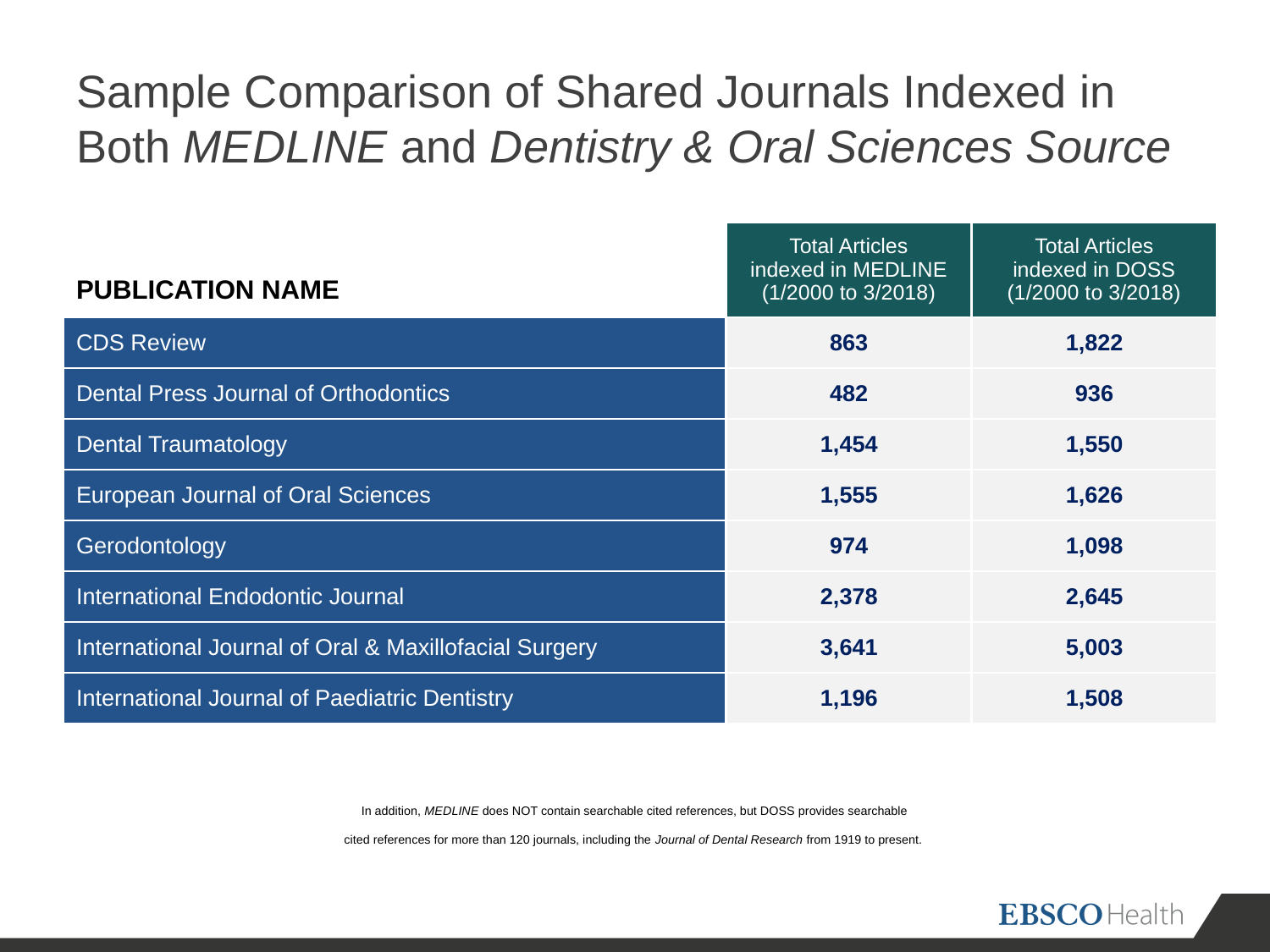

# Sample Comparison of Shared Journals Indexed in Both MEDLINE and Dentistry & Oral Sciences Source
| PUBLICATION NAME | Total Articles indexed in MEDLINE (1/2000 to 3/2018) | Total Articles indexed in DOSS (1/2000 to 3/2018) |
| --- | --- | --- |
| CDS Review | 863 | 1,822 |
| Dental Press Journal of Orthodontics | 482 | 936 |
| Dental Traumatology | 1,454 | 1,550 |
| European Journal of Oral Sciences | 1,555 | 1,626 |
| Gerodontology | 974 | 1,098 |
| International Endodontic Journal | 2,378 | 2,645 |
| International Journal of Oral & Maxillofacial Surgery | 3,641 | 5,003 |
| International Journal of Paediatric Dentistry | 1,196 | 1,508 |
In addition, MEDLINE does NOT contain searchable cited references, but DOSS provides searchable
cited references for more than 120 journals, including the Journal of Dental Research from 1919 to present.